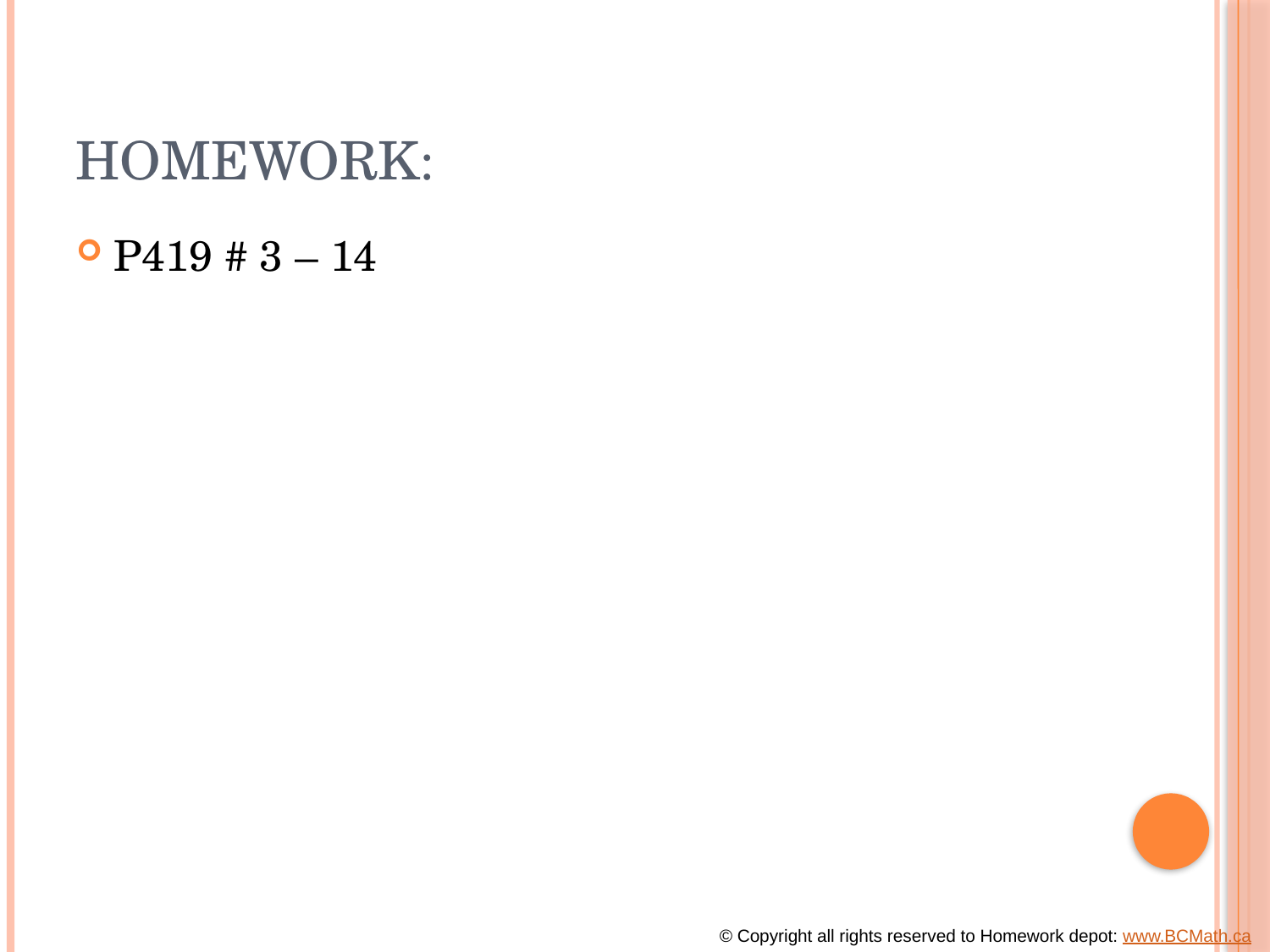

# Homework:
P419 # 3 – 14

© Copyright all rights reserved to Homework depot: www.BCMath.ca